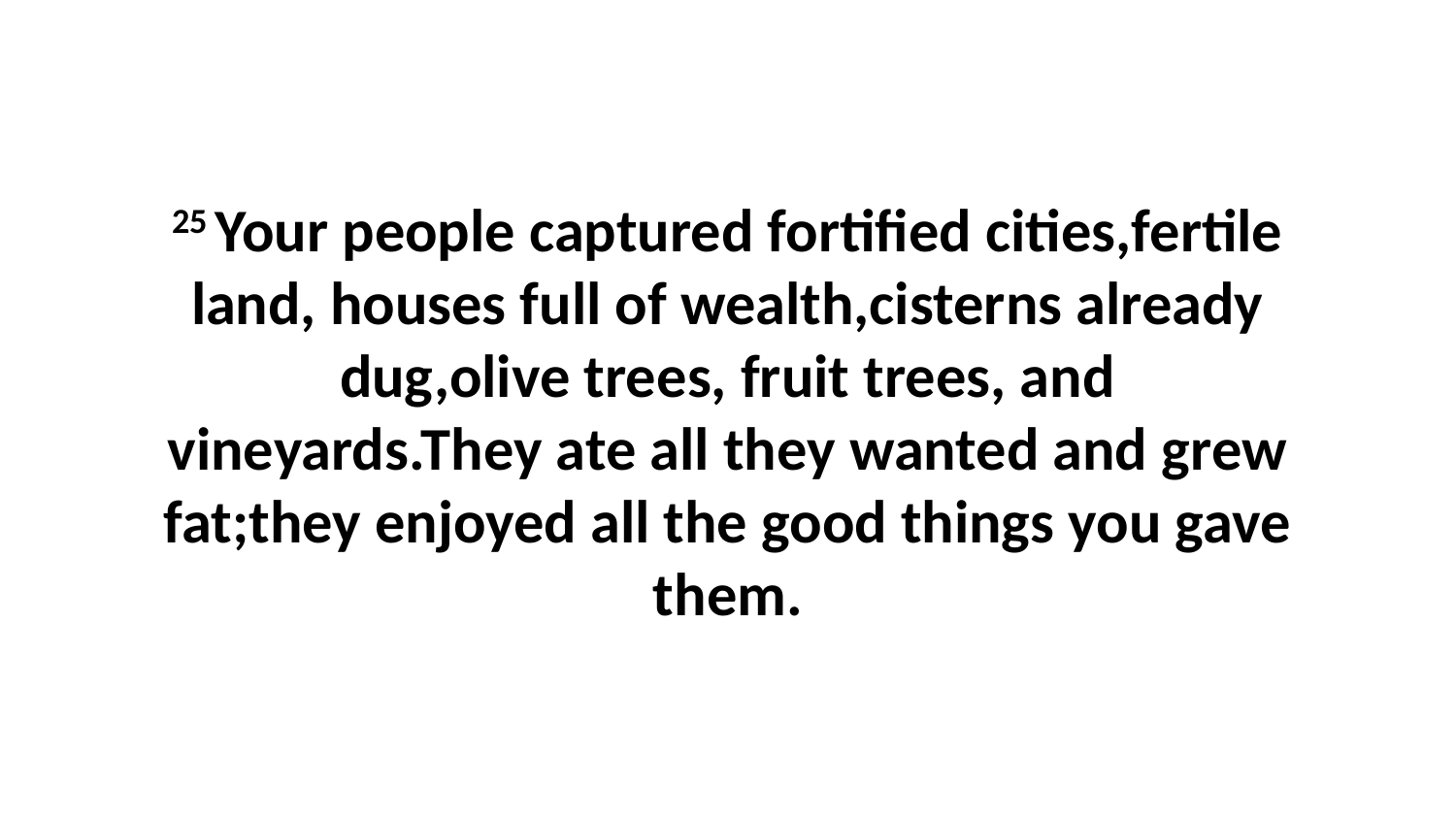

25 Your people captured fortified cities,fertile land, houses full of wealth,cisterns already dug,olive trees, fruit trees, and vineyards.They ate all they wanted and grew fat;they enjoyed all the good things you gave them.